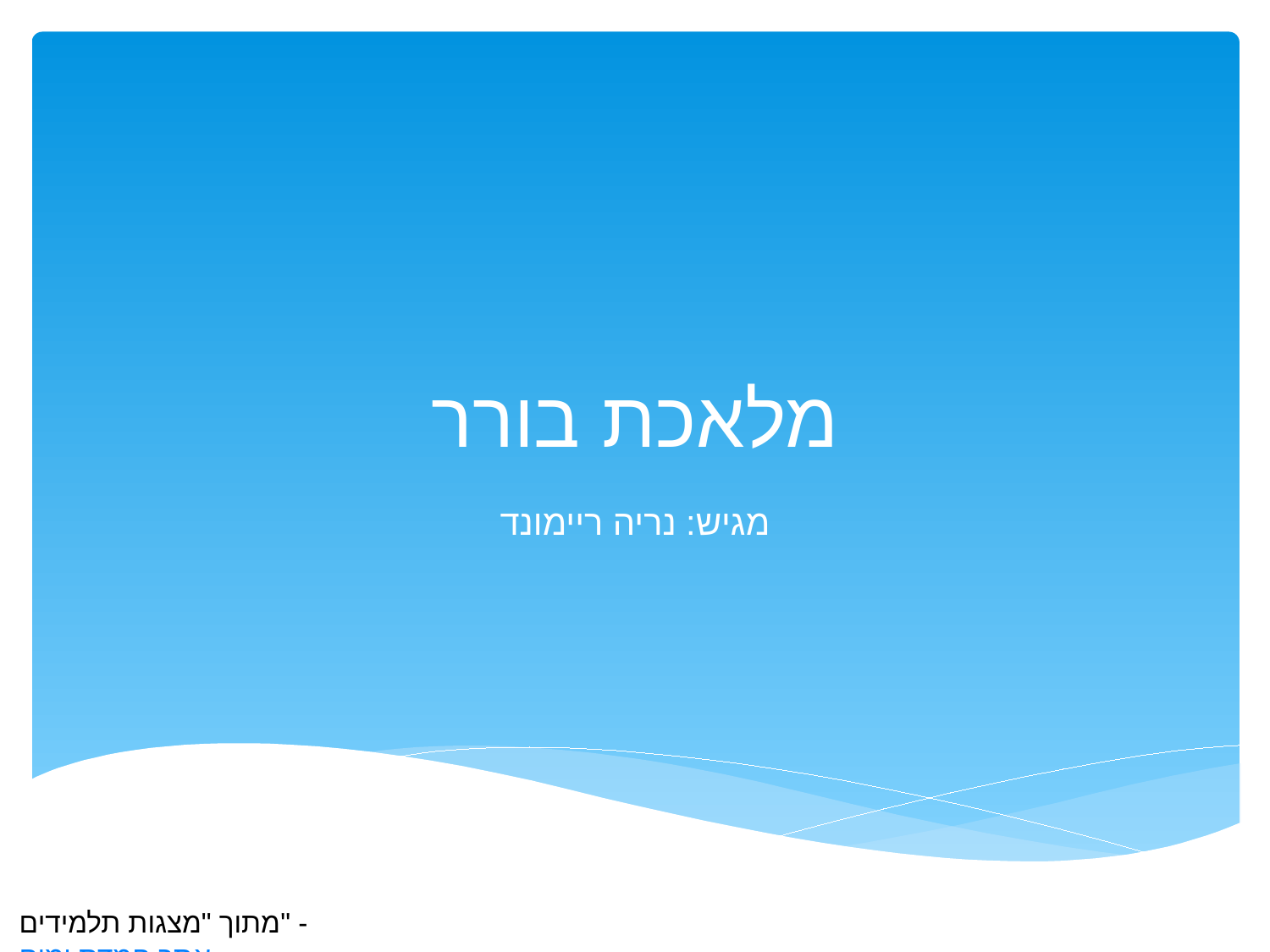

# מלאכת בורר
מגיש: נריה ריימונד

מתוך "מצגות תלמידים" - אתר חמדת ימים